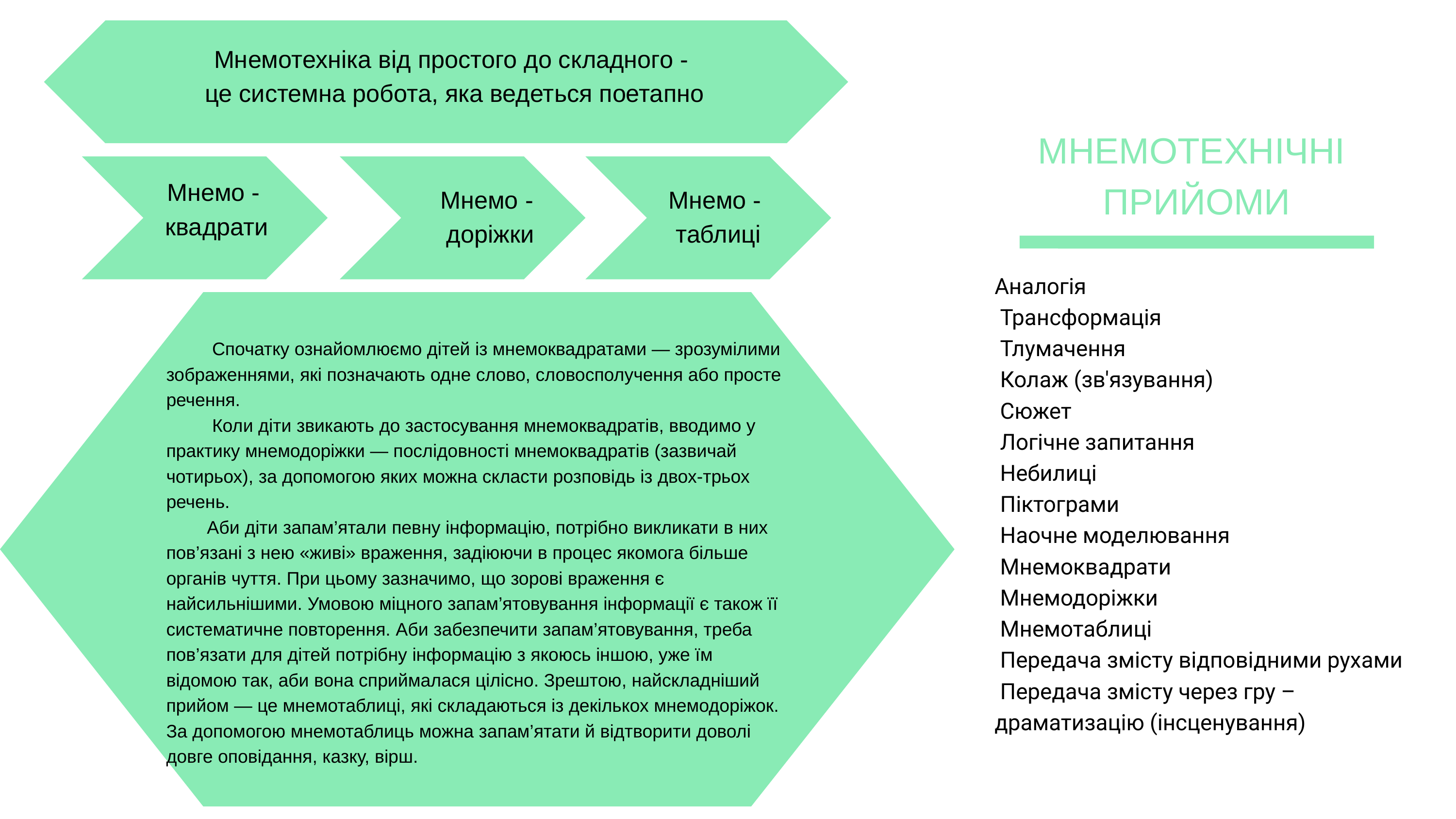

Мнемотехніка від простого до складного -
це системна робота, яка ведеться поетапно
МНЕМОТЕХНІЧНІ  ПРИЙОМИ

Мнемо -
квадрати
Мнемо -
 доріжки
Мнемо -
таблиці

Аналогія
 Трансформація
 Тлумачення
 Колаж (зв'язування)
 Сюжет
 Логічне запитання
 Небилиці
 Піктограми
 Наочне моделювання
 Мнемоквадрати
 Мнемодоріжки
 Мнемотаблиці
 Передача змісту відповідними рухами
 Передача змісту через гру – драматизацію (інсценування)

         Спочатку ознайомлюємо дітей із мнемоквадратами — зрозумілими зображеннями, які позначають одне слово, словосполучення або просте речення.
         Коли діти звикають до застосування мнемоквадратів, вводимо у практику мнемодоріжки — послідовності мнемоквадратів (зазвичай чотирьох), за допомогою яких можна скласти розповідь із двох-трьох речень.
        Аби діти запам’ятали певну інформацію, потрібно викликати в них пов’язані з нею «живі» враження, задіюючи в процес якомога більше органів чуття. При цьому зазначимо, що зорові враження є найсильнішими. Умовою міцного запам’ятовування інформації є також її систематичне повторення. Аби забезпечити запам’ятовування, треба пов’язати для дітей потрібну інформацію з якоюсь іншою, уже їм відомою так, аби вона сприймалася цілісно. Зрештою, найскладніший прийом — це мнемотаблиці, які складаються із декількох мнемодоріжок. За допомогою мнемотаблиць можна запам’ятати й відтворити доволі довге оповідання, казку, вірш.